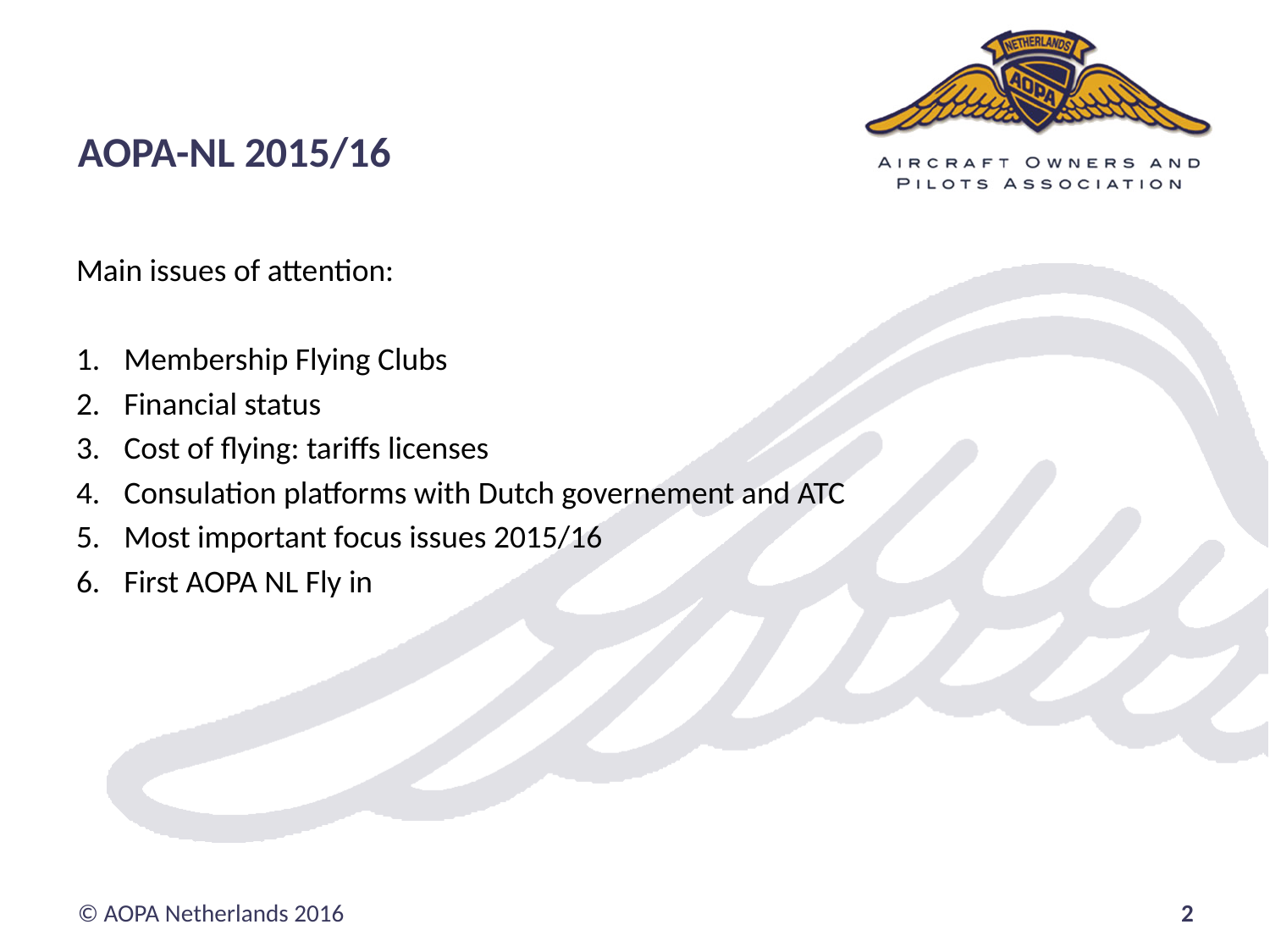

# AOPA-NL 2015/16
Main issues of attention:

Membership Flying Clubs
Financial status
Cost of flying: tariffs licenses
Consulation platforms with Dutch governement and ATC
Most important focus issues 2015/16
First AOPA NL Fly in

© AOPA Netherlands 2016
2